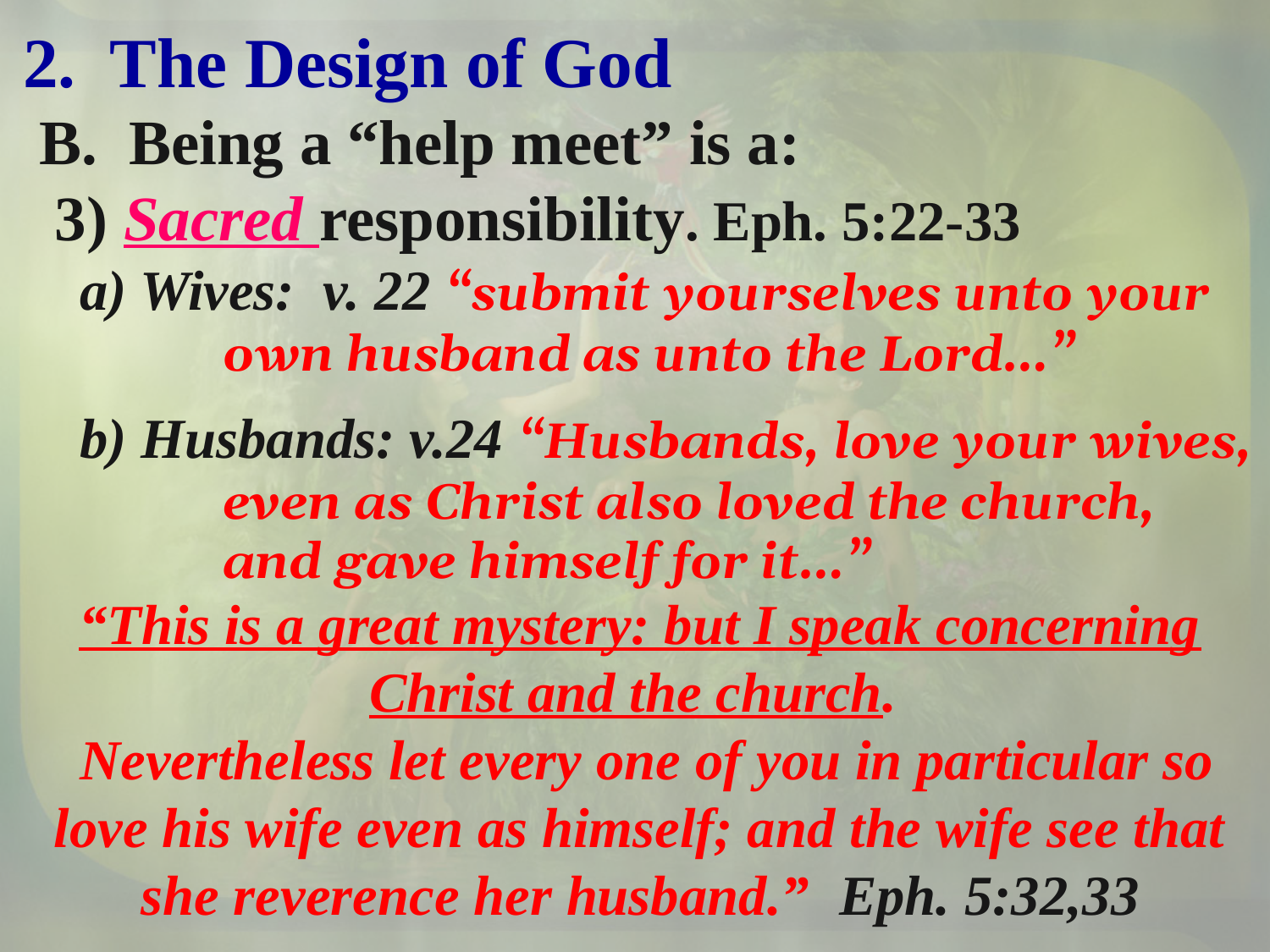

2.  The Design of God
 B.  Being a “help meet” is a:
  3) Sacred responsibility. Eph. 5:22-33
    a) Wives:  v. 22 “submit yourselves unto your
                own husband as unto the Lord…”
    b) Husbands: v.24 “Husbands, love your wives,
                even as Christ also loved the church,
                and gave himself for it…”
“This is a great mystery: but I speak concerning Christ and the church.
 Nevertheless let every one of you in particular so love his wife even as himself; and the wife see that she reverence her husband.”  Eph. 5:32,33